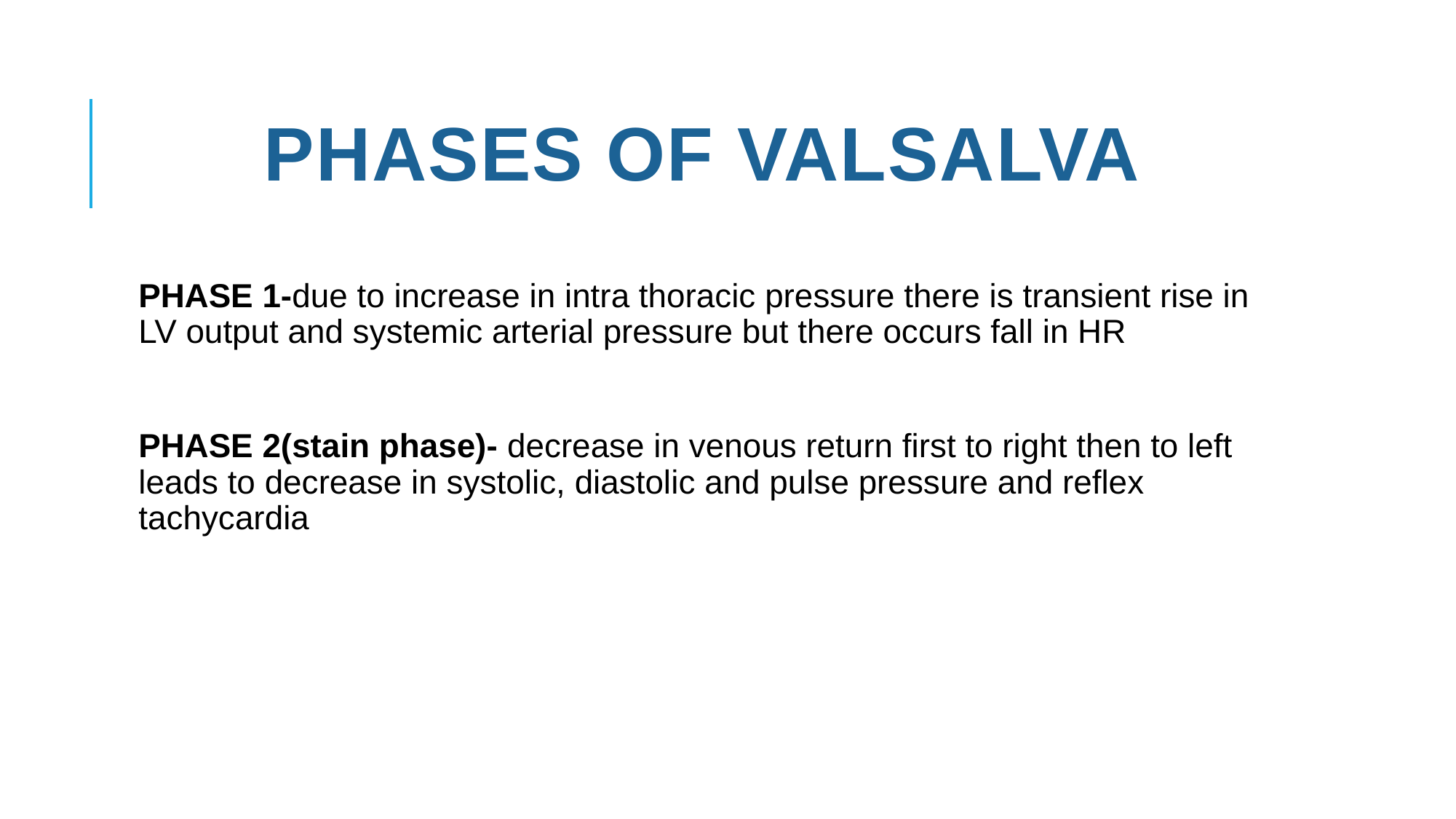

# PHASES OF VALSALVA
PHASE 1-due to increase in intra thoracic pressure there is transient rise in LV output and systemic arterial pressure but there occurs fall in HR

PHASE 2(stain phase)- decrease in venous return first to right then to left leads to decrease in systolic, diastolic and pulse pressure and reflex tachycardia